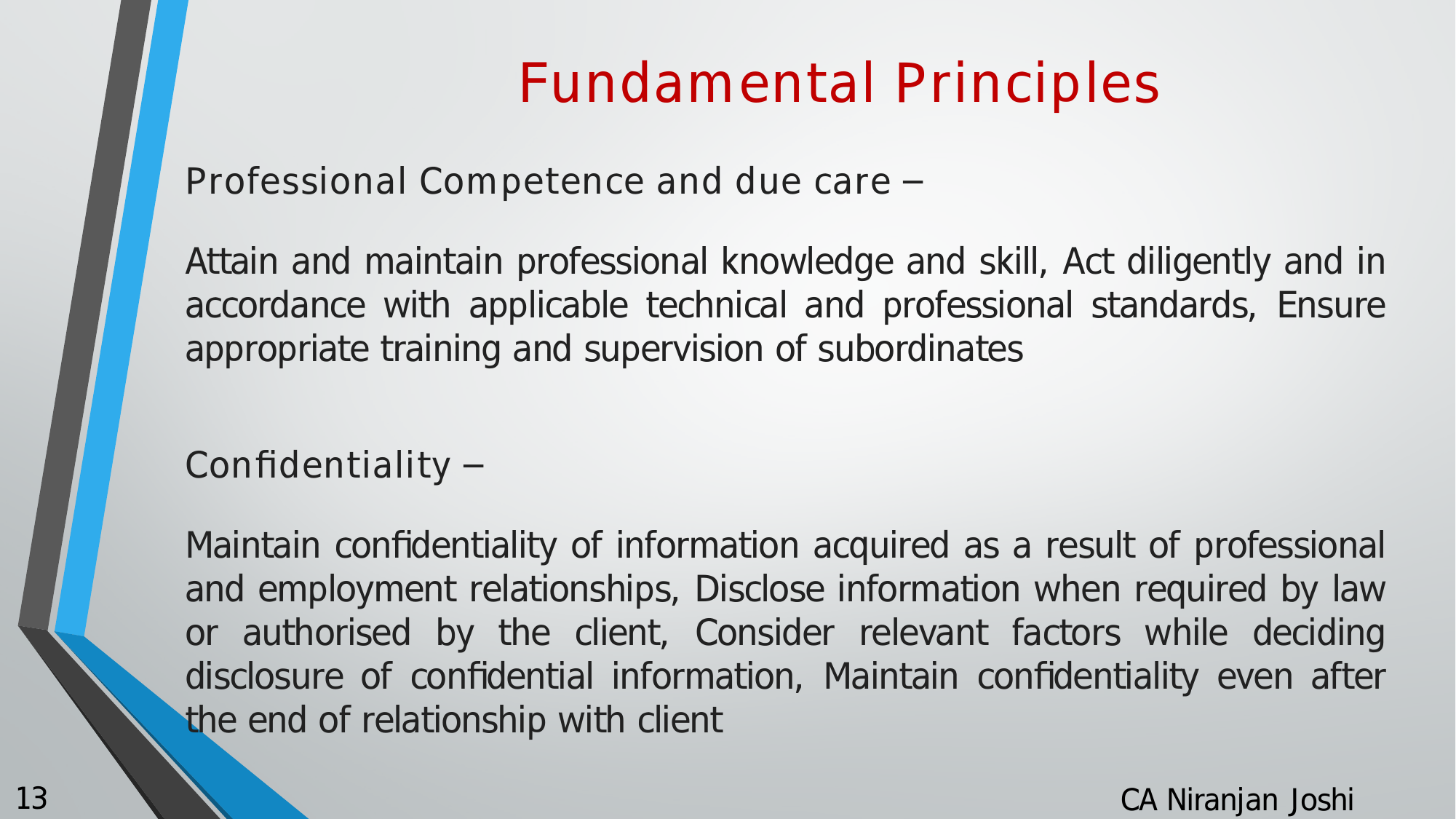

# Fundamental Principles
Professional Competence and due care –
Attain and maintain professional knowledge and skill, Act diligently and in accordance with applicable technical and professional standards, Ensure appropriate training and supervision of subordinates

Confidentiality –
Maintain confidentiality of information acquired as a result of professional and employment relationships, Disclose information when required by law or authorised by the client, Consider relevant factors while deciding disclosure of confidential information, Maintain confidentiality even after the end of relationship with client
13
CA Niranjan Joshi